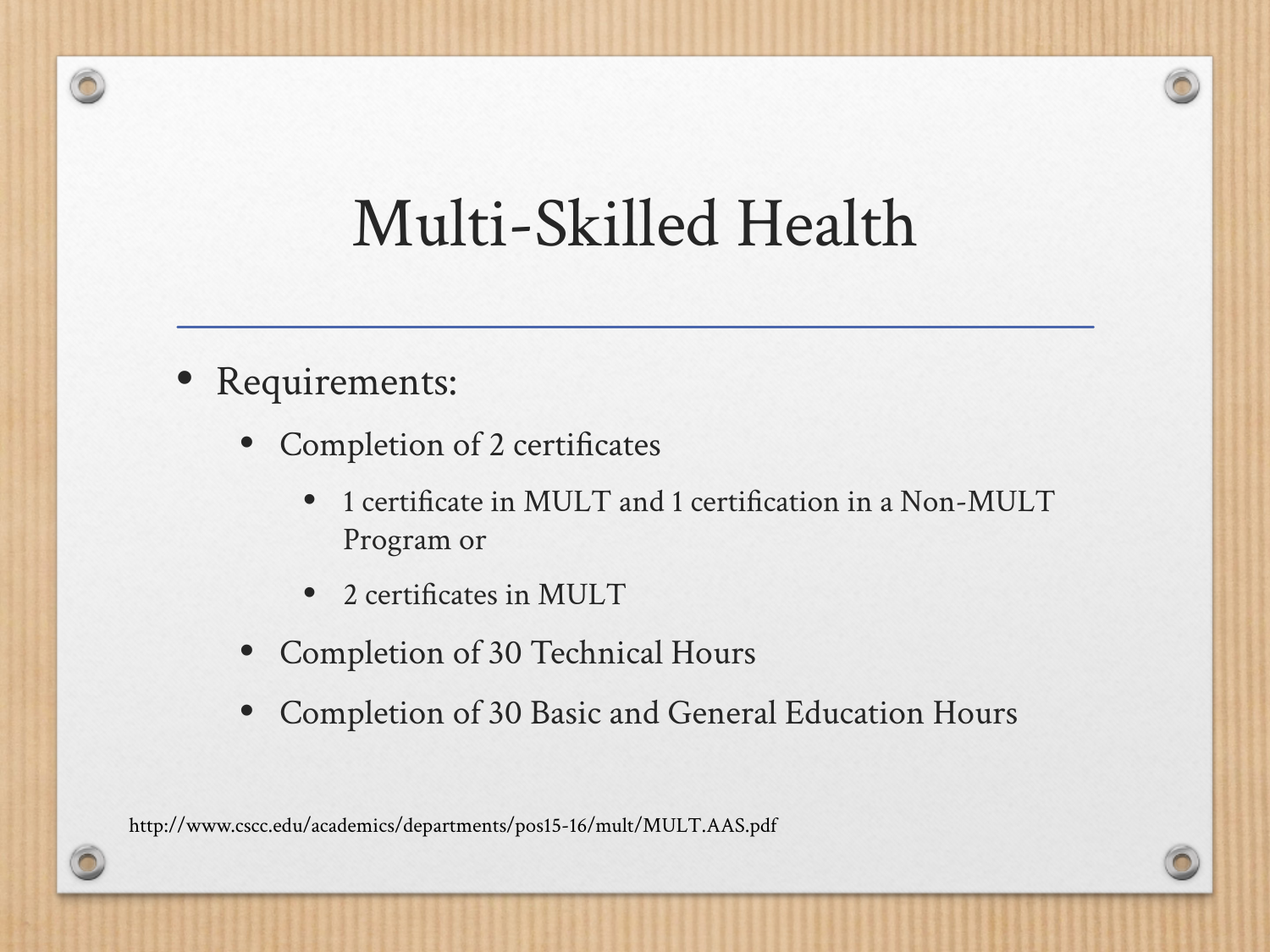

# Multi-Skilled Health
Requirements:
Completion of 2 certificates
1 certificate in MULT and 1 certification in a Non-MULT Program or
2 certificates in MULT
Completion of 30 Technical Hours
Completion of 30 Basic and General Education Hours
http://www.cscc.edu/academics/departments/pos15-16/mult/MULT.AAS.pdf